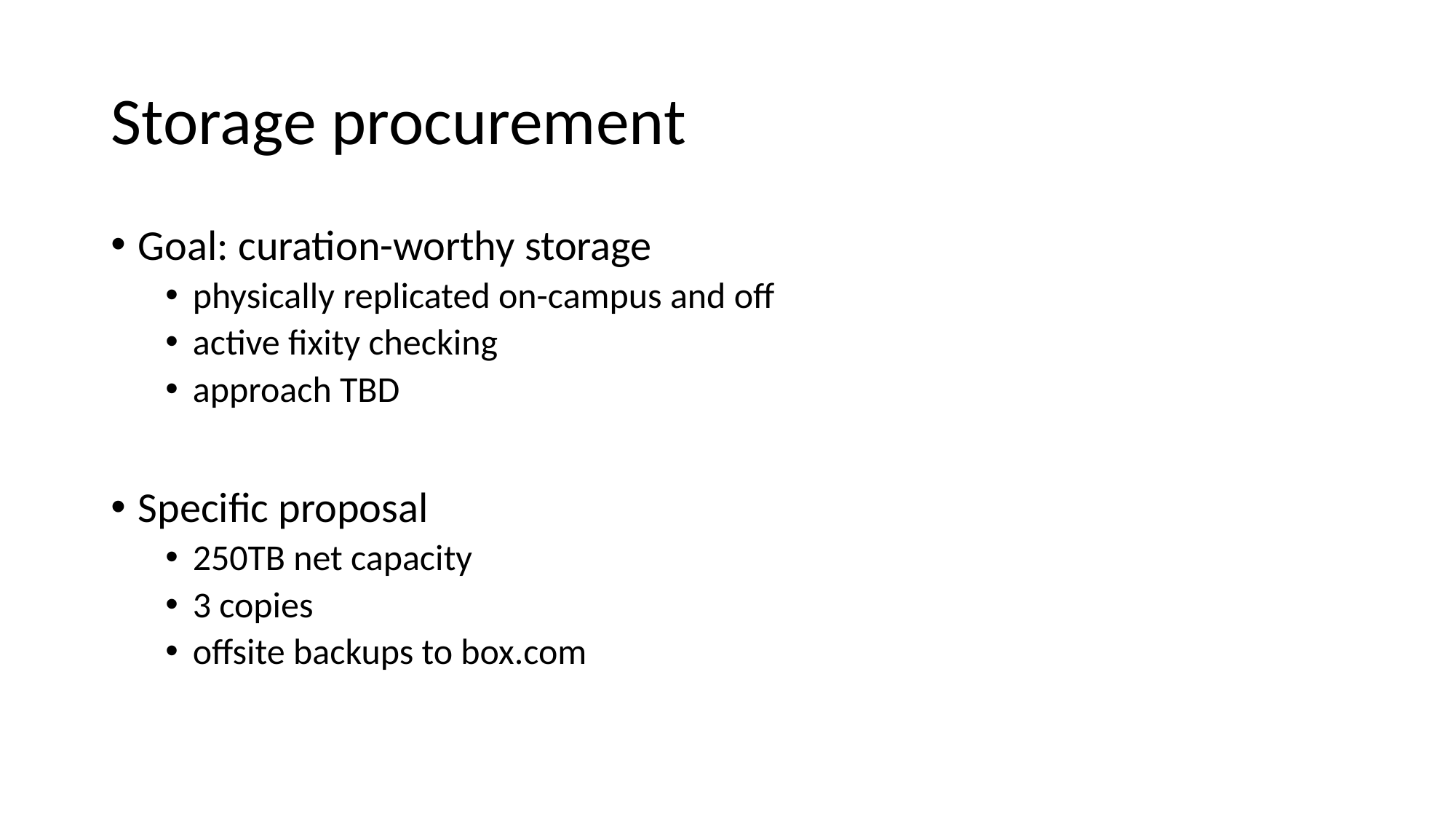

# Storage procurement
Goal: curation-worthy storage
physically replicated on-campus and off
active fixity checking
approach TBD

Specific proposal
250TB net capacity
3 copies
offsite backups to box.com